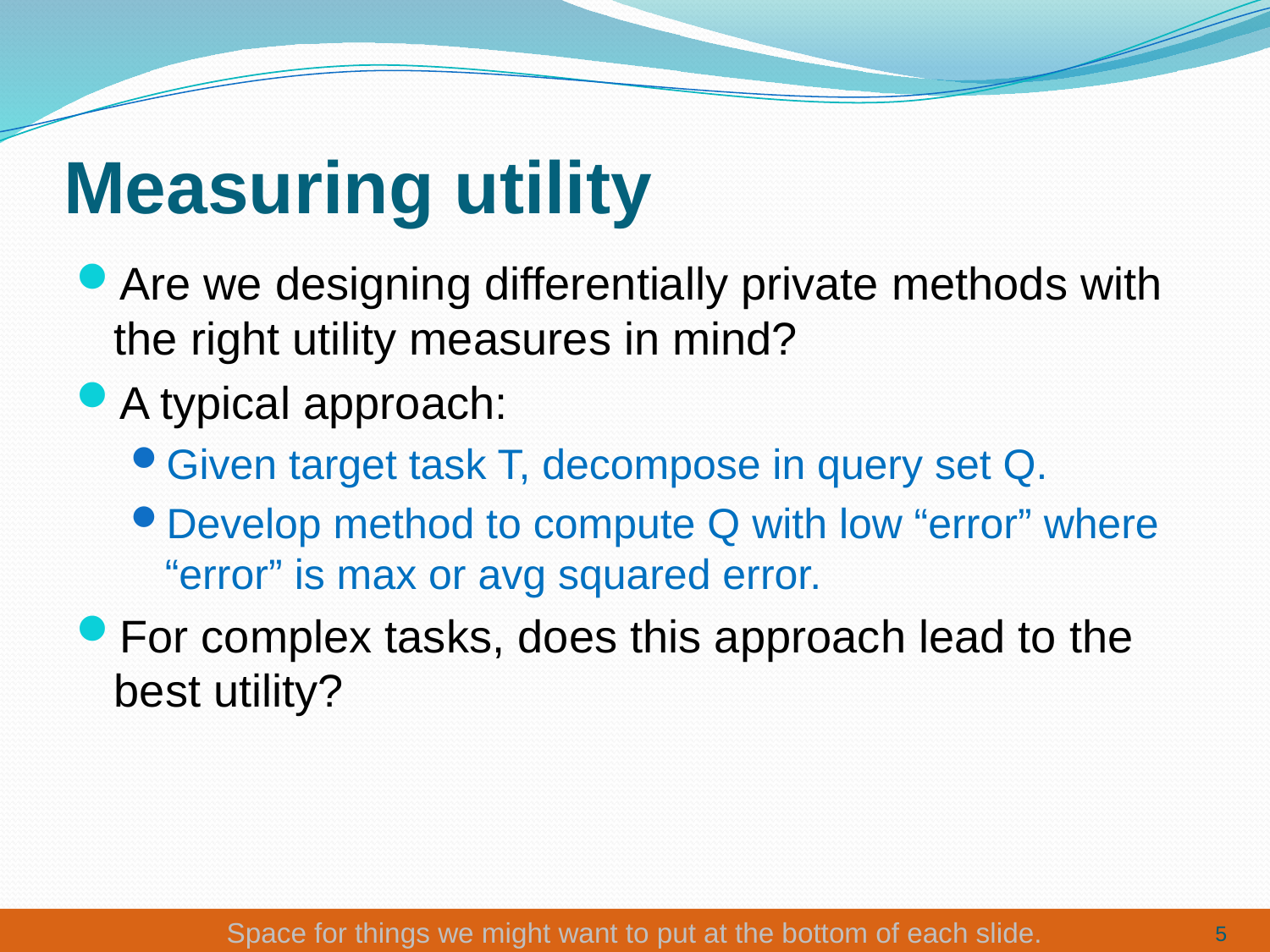

# Measuring utility
Are we designing differentially private methods with the right utility measures in mind?
A typical approach:
Given target task T, decompose in query set Q.
Develop method to compute Q with low “error” where “error” is max or avg squared error.
For complex tasks, does this approach lead to the best utility?

5